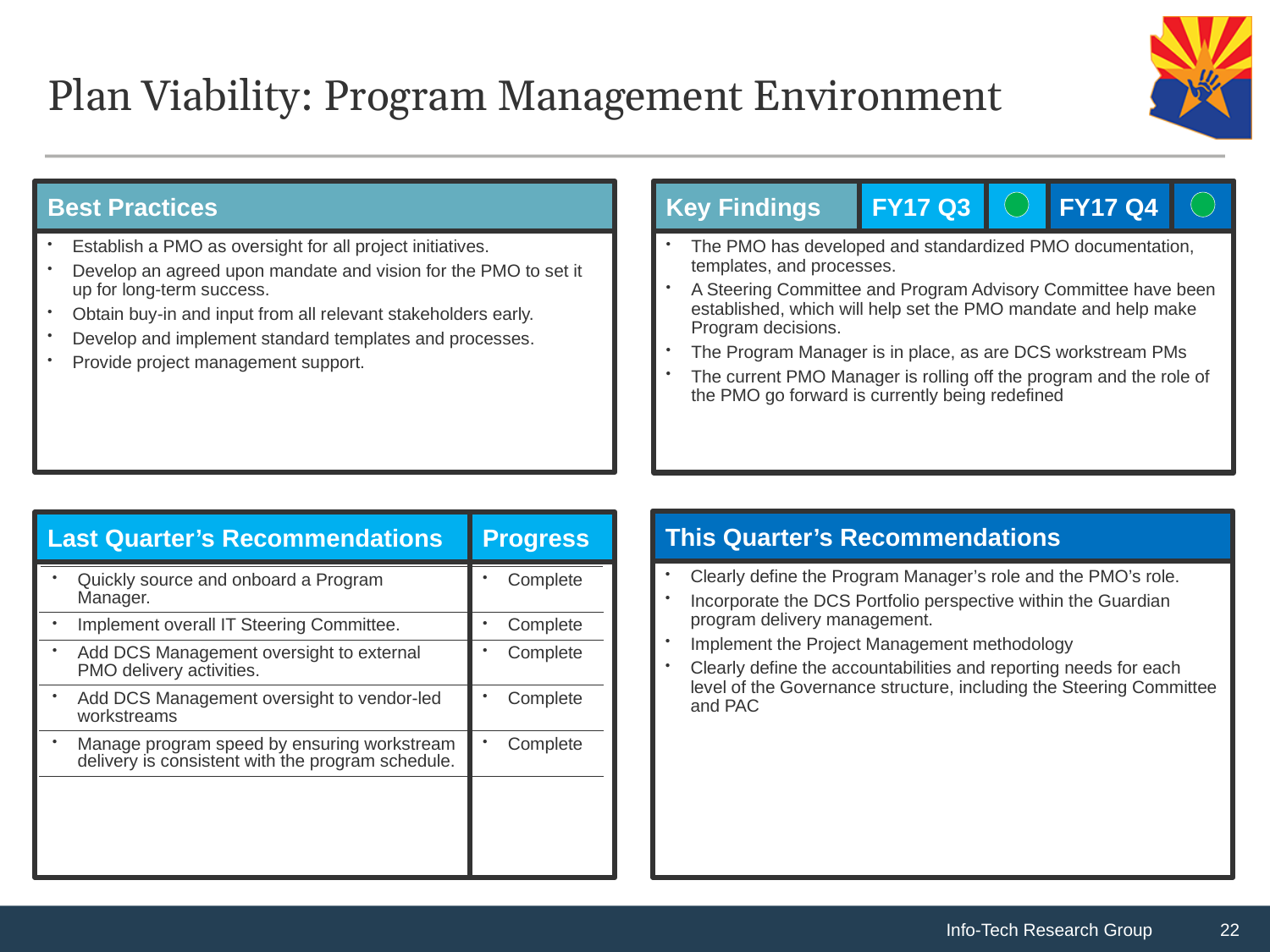

# Plan Viability: Program Management Environment
Key Findings
FY17 Q3

FY17 Q4

The PMO has developed and standardized PMO documentation, templates, and processes.
A Steering Committee and Program Advisory Committee have been established, which will help set the PMO mandate and help make Program decisions.
The Program Manager is in place, as are DCS workstream PMs
The current PMO Manager is rolling off the program and the role of the PMO go forward is currently being redefined

Best Practices
Establish a PMO as oversight for all project initiatives.
Develop an agreed upon mandate and vision for the PMO to set it up for long-term success.
Obtain buy-in and input from all relevant stakeholders early.
Develop and implement standard templates and processes.
Provide project management support.

This Quarter’s Recommendations
Clearly define the Program Manager’s role and the PMO’s role.
Incorporate the DCS Portfolio perspective within the Guardian program delivery management.
Implement the Project Management methodology
Clearly define the accountabilities and reporting needs for each level of the Governance structure, including the Steering Committee and PAC

Last Quarter’s Recommendations
Progress

| Quickly source and onboard a Program Manager. | Complete |
| --- | --- |
| Implement overall IT Steering Committee. | Complete |
| Add DCS Management oversight to external PMO delivery activities. | Complete |
| Add DCS Management oversight to vendor-led workstreams | Complete |
| Manage program speed by ensuring workstream delivery is consistent with the program schedule. | Complete |